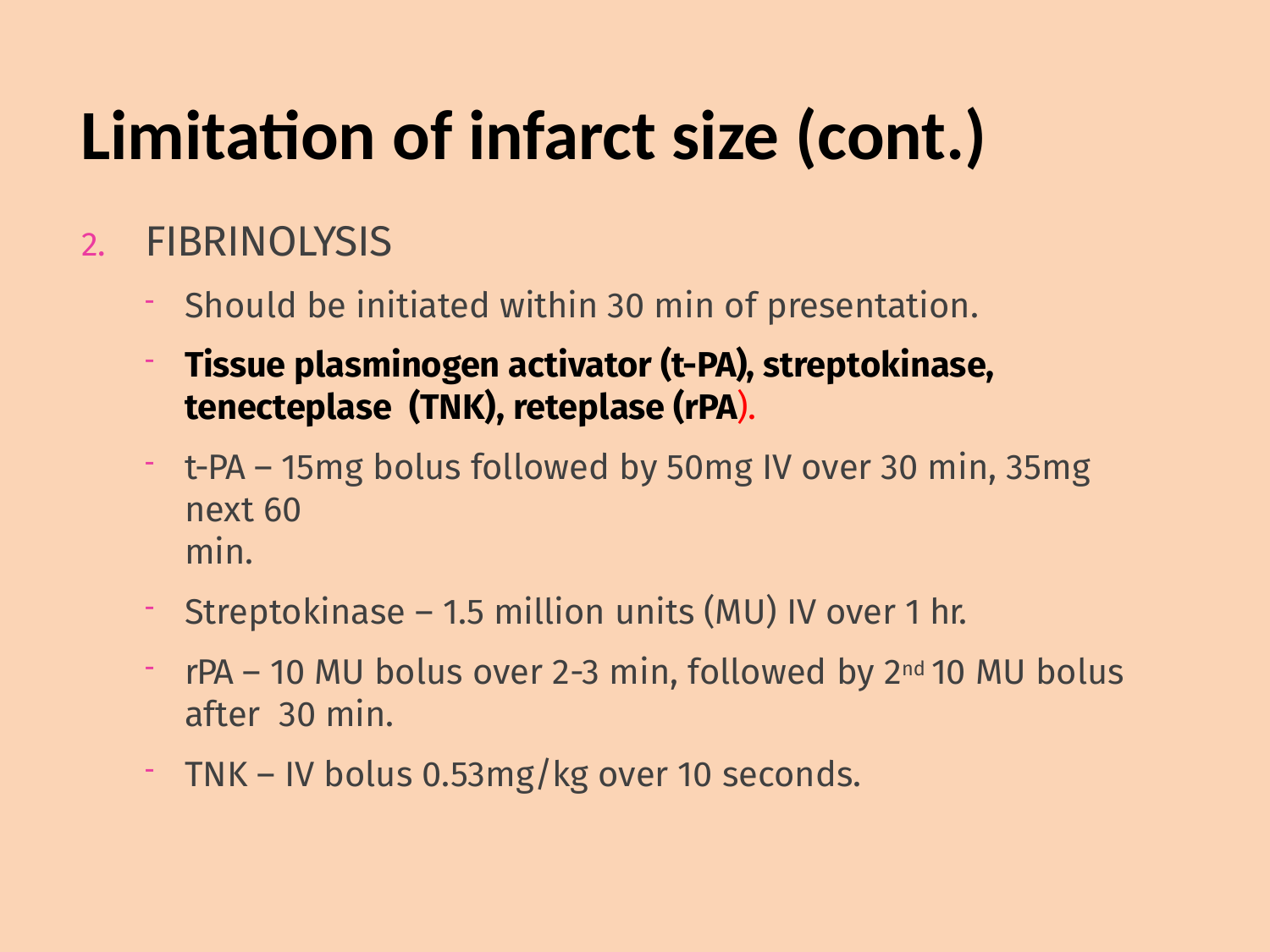

# Limitation of infarct size (cont.)
FIBRINOLYSIS
Should be initiated within 30 min of presentation.
Tissue plasminogen activator (t-PA), streptokinase, tenecteplase  (TNK), reteplase (rPA).
t-PA – 15mg bolus followed by 50mg IV over 30 min, 35mg next 60
min.
Streptokinase – 1.5 million units (MU) IV over 1 hr.
rPA – 10 MU bolus over 2-3 min, followed by 2nd 10 MU bolus after  30 min.
TNK – IV bolus 0.53mg/kg over 10 seconds.